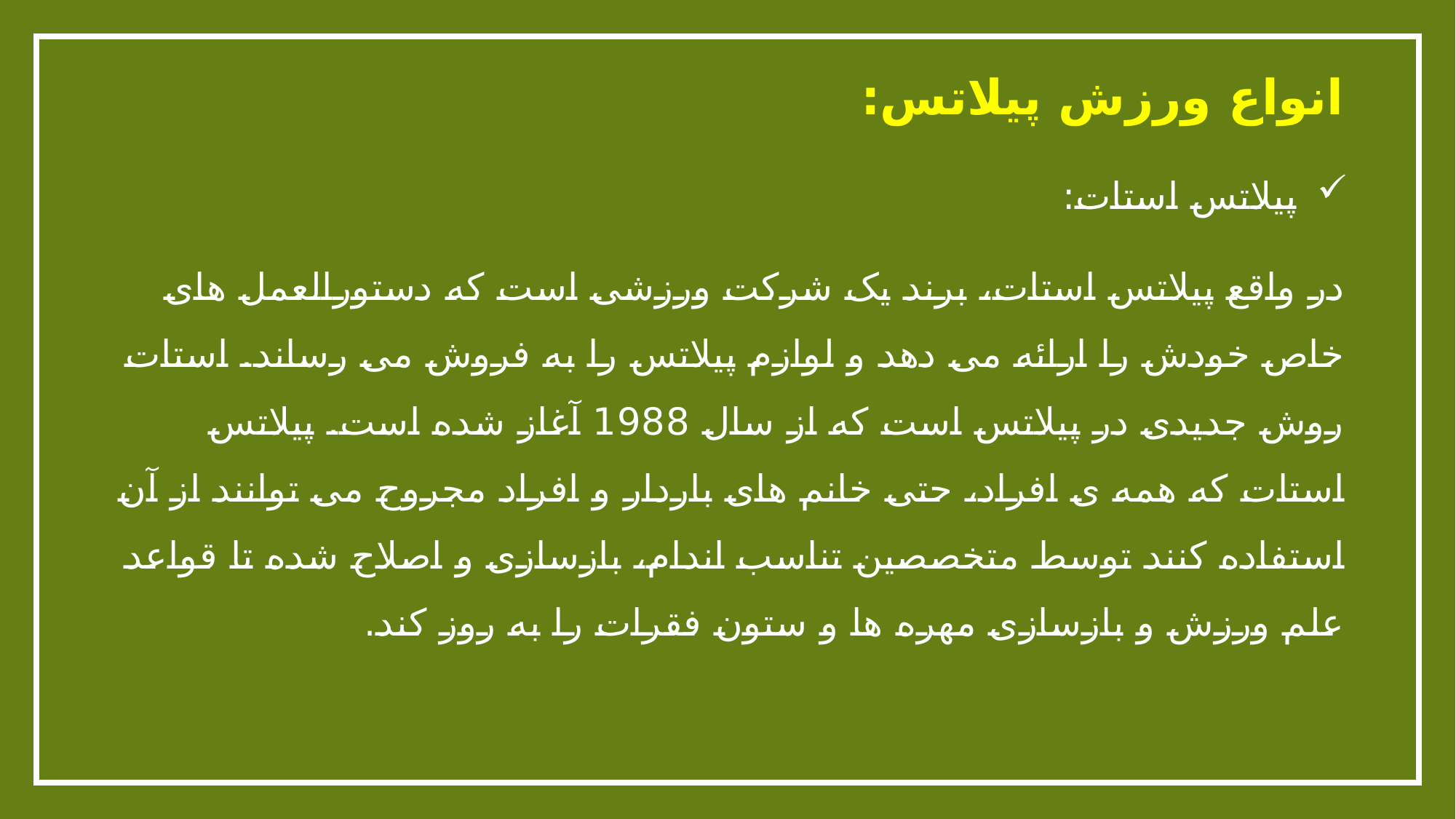

# انواع ورزش پیلاتس:
پیلاتس استات:
در واقع پیلاتس استات، برند یک شرکت ورزشی است که دستورالعمل های خاص خودش را ارائه می دهد و لوازم پیلاتس را به فروش می رساند. استات روش جدیدی در پیلاتس است که از سال 1988 آغاز شده است. پیلاتس استات که همه ی افراد، حتی خانم های باردار و افراد مجروح می توانند از آن استفاده کنند توسط متخصصین تناسب اندام، بازسازی و اصلاح شده تا قواعد علم ورزش و بازسازی مهره ها و ستون فقرات را به روز کند.